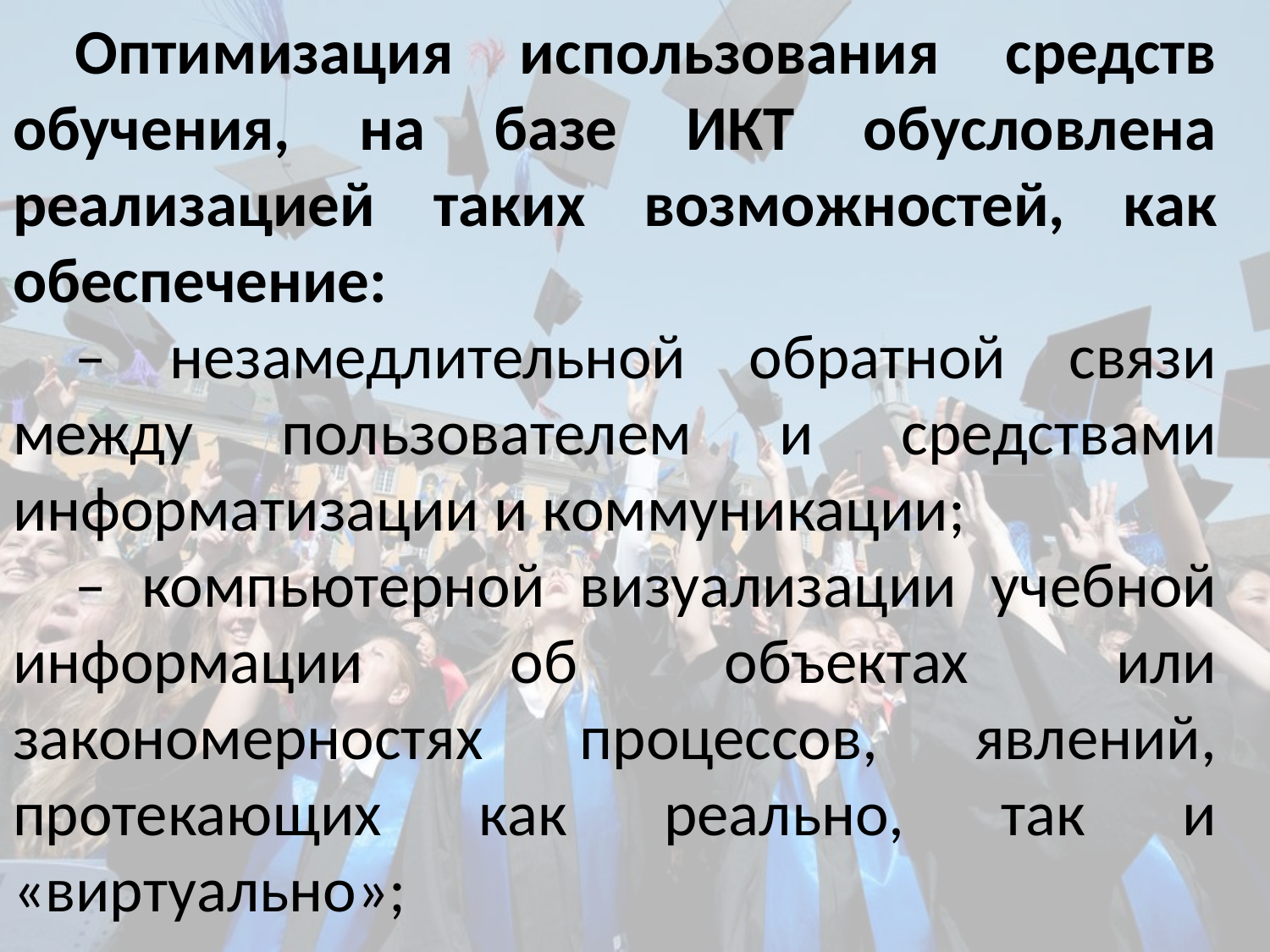

Оптимизация использования средств обучения, на базе ИКТ обусловлена реализацией таких возможностей, как обеспечение:
– незамедлительной обратной связи между пользователем и средствами информатизации и коммуникации;
– компьютерной визуализации учебной информации об объектах или закономерностях процессов, явлений, протекающих как реально, так и «виртуально»;